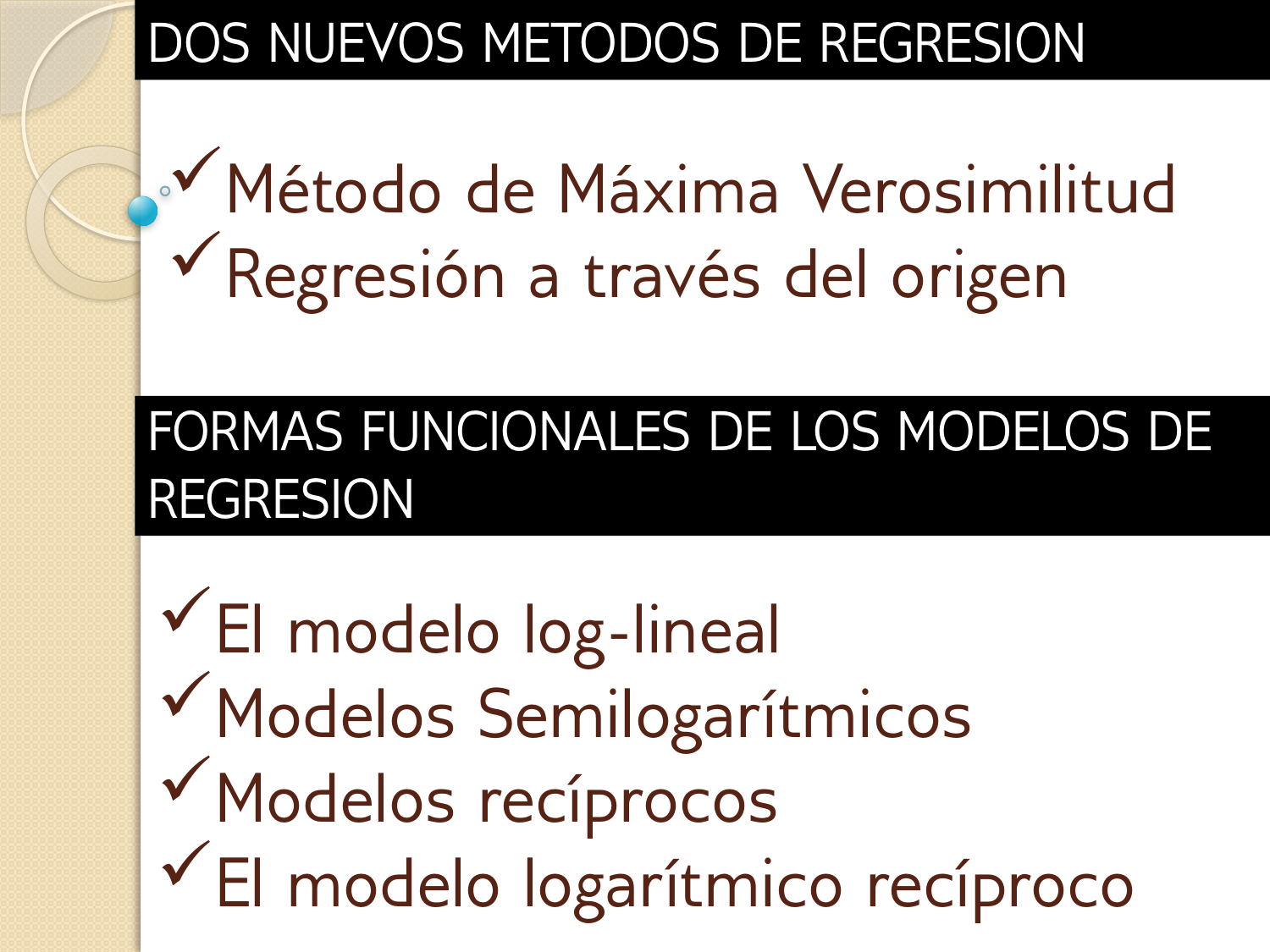

# DOS NUEVOS METODOS DE REGRESION
Método de Máxima Verosimilitud
Regresión a través del origen

FORMAS FUNCIONALES DE LOS MODELOS DE REGRESION
El modelo log-lineal
Modelos Semilogarítmicos
Modelos recíprocos
El modelo logarítmico recíproco